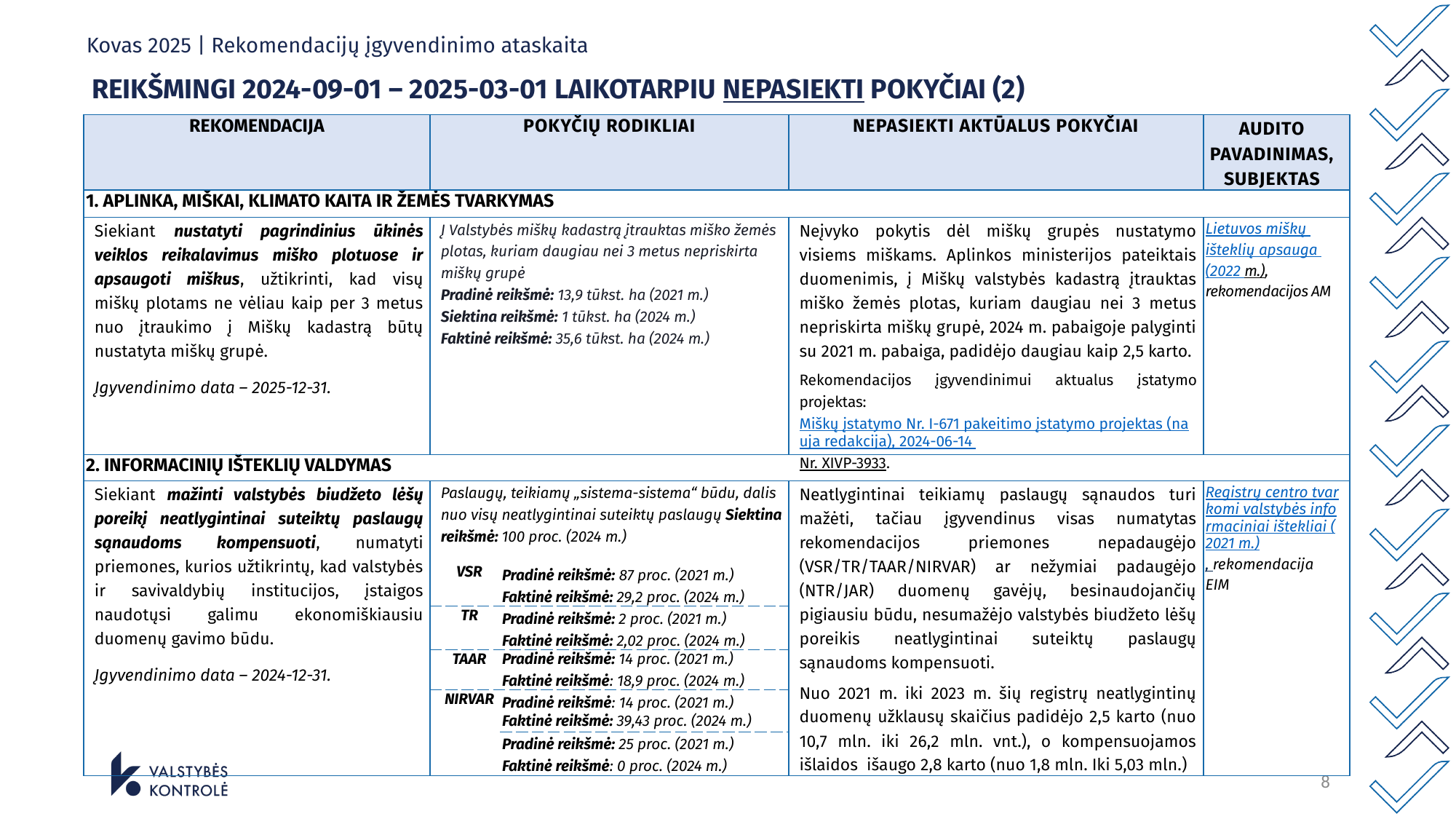

# Kovas 2025 | Rekomendacijų įgyvendinimo ataskaita

REIKŠMINGI 2024-09-01 – 2025-03-01 LAIKOTARPIU NEPASIEKTI POKYČIAI (2)

| REKOMENDACIJA | POKYČIŲ RODIKLIAI |  | NEPASIEKTI AKTŪALUS POKYČIAI | AUDITO PAVADINIMAS, SUBJEKTAS |
| --- | --- | --- | --- | --- |
| 1. APLINKA, MIŠKAI, KLIMATO KAITA IR ŽEMĖS TVARKYMAS |  |  |  |  |
| Siekiant nustatyti pagrindinius ūkinės veiklos reikalavimus miško plotuose ir apsaugoti miškus, užtikrinti, kad visų miškų plotams ne vėliau kaip per 3 metus nuo įtraukimo į Miškų kadastrą būtų nustatyta miškų grupė. Įgyvendinimo data – 2025-12-31. | Į Valstybės miškų kadastrą įtrauktas miško žemės plotas, kuriam daugiau nei 3 metus nepriskirta miškų grupė Pradinė reikšmė: 13,9 tūkst. ha (2021 m.) Siektina reikšmė: 1 tūkst. ha (2024 m.) Faktinė reikšmė: 35,6 tūkst. ha (2024 m.) | Neįvyko pokytis dėl miškų grupės nustatymo visiems miškams. Aplinkos ministerijos pateiktais duomenimis, į Miškų valstybės kadastrą įtrauktas miško žemės plotas, kuriam daugiau nei 3 metus nepriskirta miškų grupė, 2024 m. pabaigoje palyginti su 2021 m. pabaiga, padidėjo daugiau kaip 2,5 karto. Miškų įstatymo Nr. I-671 pakeitimo įstatymo projektas (nauja redakcija), 2024-06-14 Nr. XIVP-3933 | Neįvyko pokytis dėl miškų grupės nustatymo visiems miškams. Aplinkos ministerijos pateiktais duomenimis, į Miškų valstybės kadastrą įtrauktas miško žemės plotas, kuriam daugiau nei 3 metus nepriskirta miškų grupė, 2024 m. pabaigoje palyginti su 2021 m. pabaiga, padidėjo daugiau kaip 2,5 karto. Rekomendacijos įgyvendinimui aktualus įstatymo projektas: Miškų įstatymo Nr. I-671 pakeitimo įstatymo projektas (nauja redakcija), 2024-06-14 Nr. XIVP-3933. | Lietuvos miškų išteklių apsauga (2022 m.), rekomendacijos AM |
| 2. INFORMACINIŲ IŠTEKLIŲ VALDYMAS |  |  |  |  |
| Siekiant mažinti valstybės biudžeto lėšų poreikį neatlygintinai suteiktų paslaugų sąnaudoms kompensuoti, numatyti priemones, kurios užtikrintų, kad valstybės ir savivaldybių institucijos, įstaigos naudotųsi galimu ekonomiškiausiu duomenų gavimo būdu. Įgyvendinimo data – 2024-12-31. | Paslaugų, teikiamų „sistema-sistema“ būdu, dalis nuo visų neatlygintinai suteiktų paslaugų Siektina reikšmė: 100 proc. (2024 m.) |  | Neatlygintinai teikiamų paslaugų sąnaudos turi mažėti, tačiau įgyvendinus visas numatytas rekomendacijos priemones nepadaugėjo (VSR/TR/TAAR/NIRVAR) ar nežymiai padaugėjo (NTR/JAR) duomenų gavėjų, besinaudojančių pigiausiu būdu, nesumažėjo valstybės biudžeto lėšų poreikis neatlygintinai suteiktų paslaugų sąnaudoms kompensuoti. Nuo 2021 m. iki 2023 m. šių registrų neatlygintinų duomenų užklausų skaičius padidėjo 2,5 karto (nuo 10,7 mln. iki 26,2 mln. vnt.), o kompensuojamos išlaidos išaugo 2,8 karto (nuo 1,8 mln. Iki 5,03 mln.) | Registrų centro tvarkomi valstybės informaciniai ištekliai (2021 m.), rekomendacija EIM |
|  | VSR | Pradinė reikšmė: 87 proc. (2021 m.) |  |  |
|  |  | Faktinė reikšmė: 29,2 proc. (2024 m.) |  |  |
|  | TR | Pradinė reikšmė: 2 proc. (2021 m.) |  |  |
|  |  | Faktinė reikšmė: 2,02 proc. (2024 m.) |  |  |
|  | TAAR | Pradinė reikšmė: 14 proc. (2021 m.) |  |  |
|  |  | Faktinė reikšmė: 18,9 proc. (2024 m.) |  |  |
|  | NIRVAR | Pradinė reikšmė: 14 proc. (2021 m.) |  |  |
|  |  | Faktinė reikšmė: 39,43 proc. (2024 m.) |  |  |
|  |  | Pradinė reikšmė: 25 proc. (2021 m.) |  |  |
|  |  | Faktinė reikšmė: 0 proc. (2024 m.) |  |  |
8